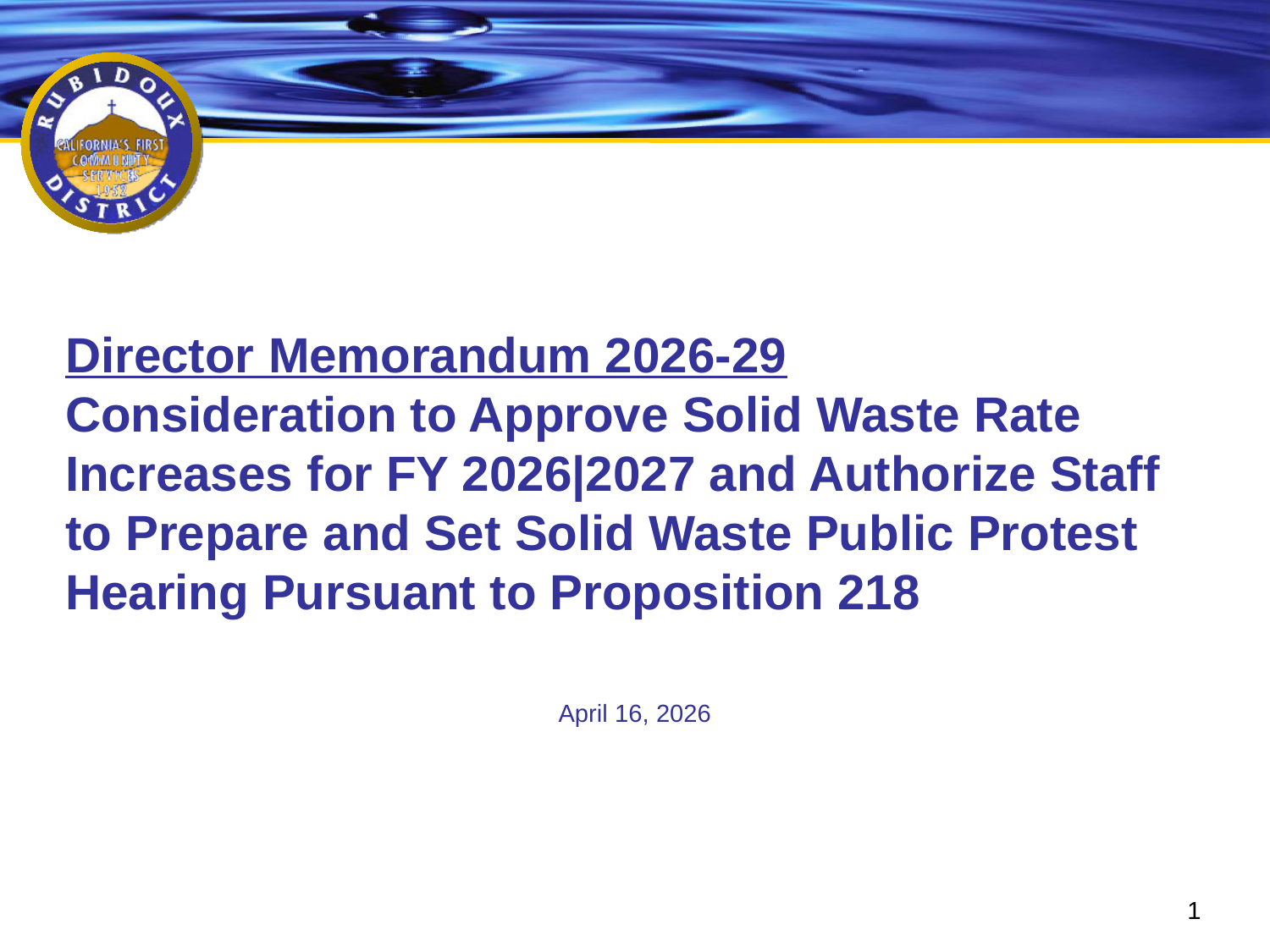

# Director Memorandum 2026-29 Consideration to Approve Solid Waste Rate Increases for FY 2026|2027 and Authorize Staff to Prepare and Set Solid Waste Public Protest Hearing Pursuant to Proposition 218

April 16, 2026

1